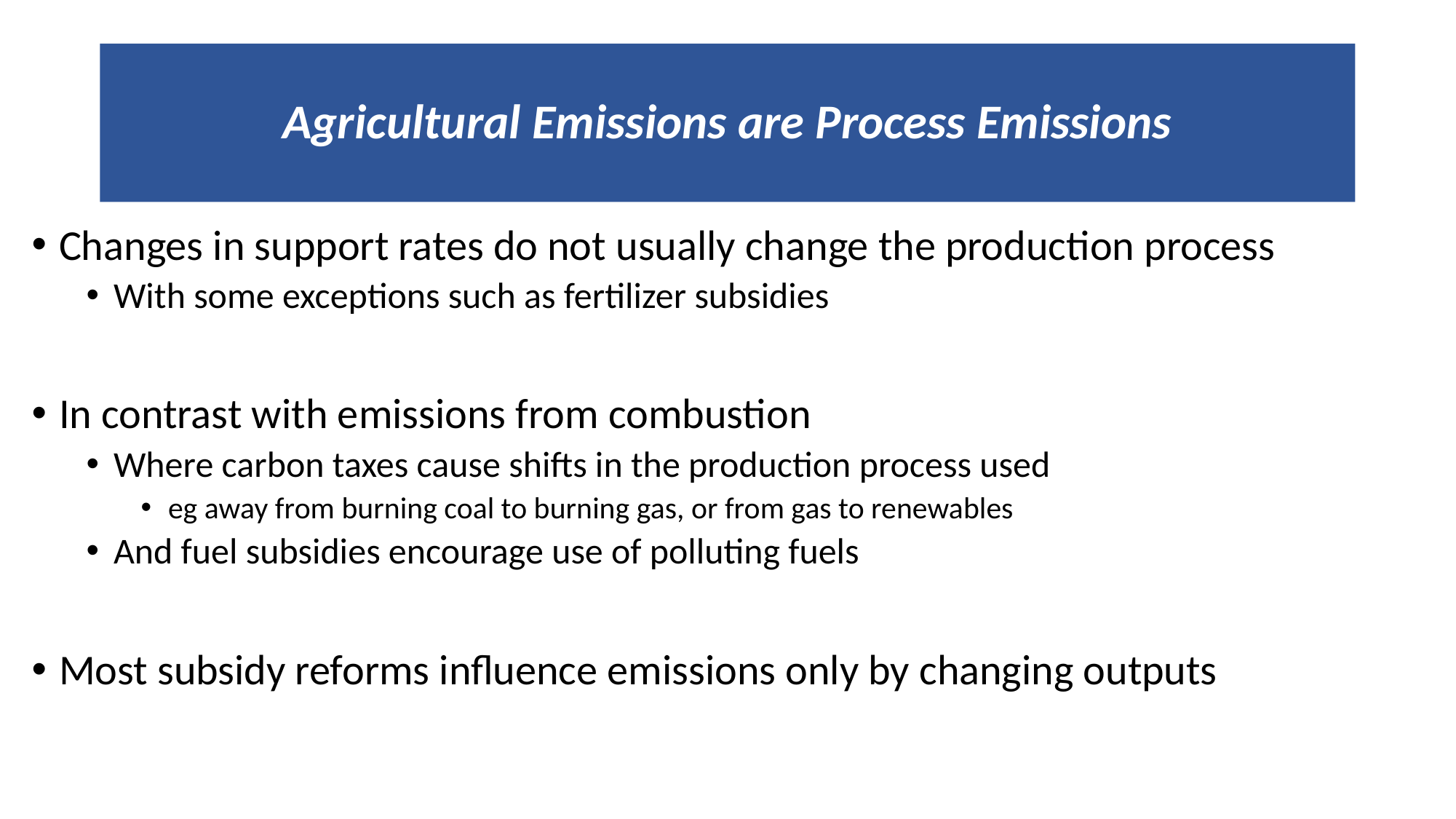

# Agricultural Emissions are Process Emissions
Changes in support rates do not usually change the production process
With some exceptions such as fertilizer subsidies

In contrast with emissions from combustion
Where carbon taxes cause shifts in the production process used
eg away from burning coal to burning gas, or from gas to renewables
And fuel subsidies encourage use of polluting fuels

Most subsidy reforms influence emissions only by changing outputs